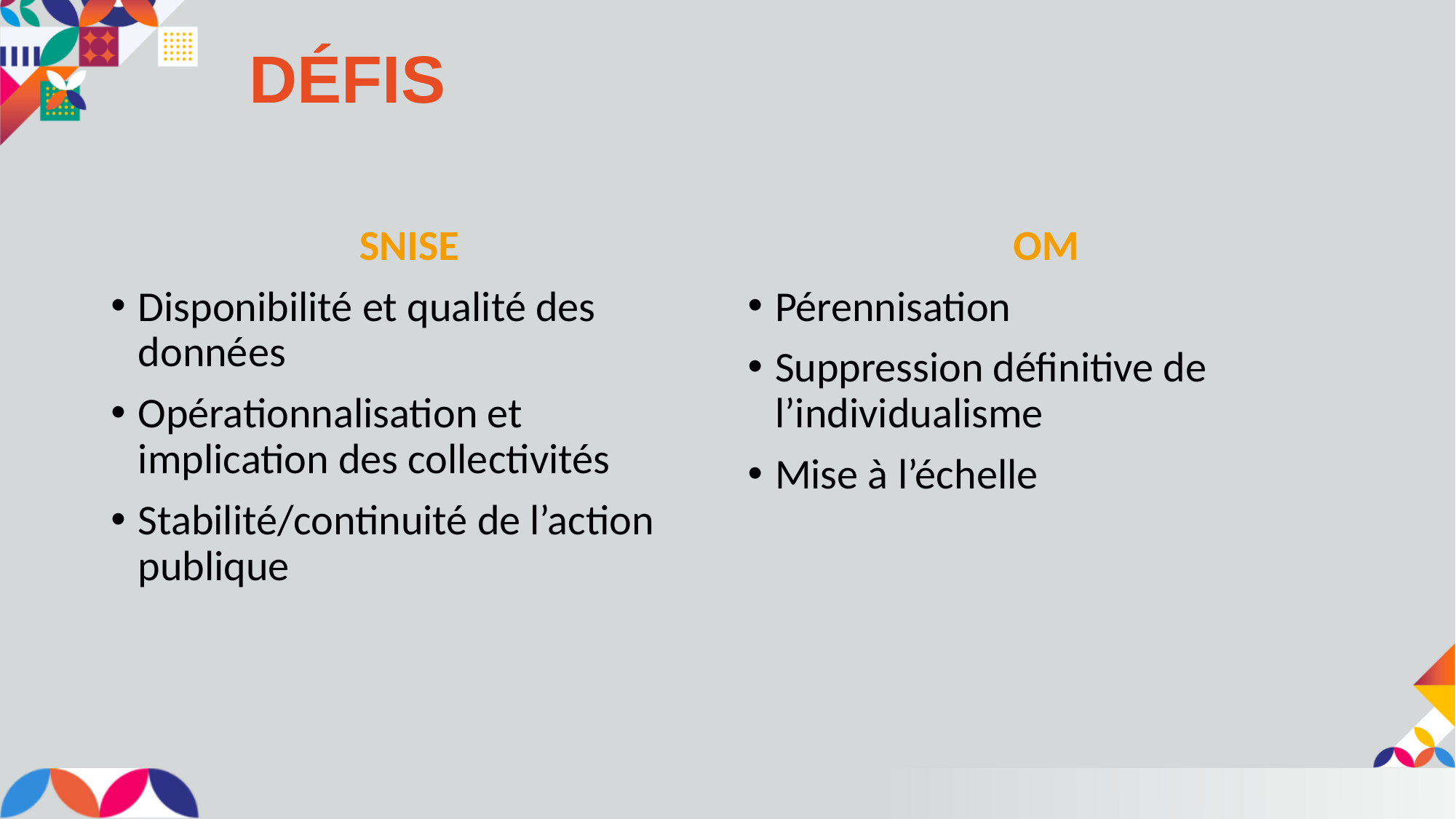

# défis
SNISE
Disponibilité et qualité des données
Opérationnalisation et implication des collectivités
Stabilité/continuité de l’action publique
OM
Pérennisation
Suppression définitive de l’individualisme
Mise à l’échelle